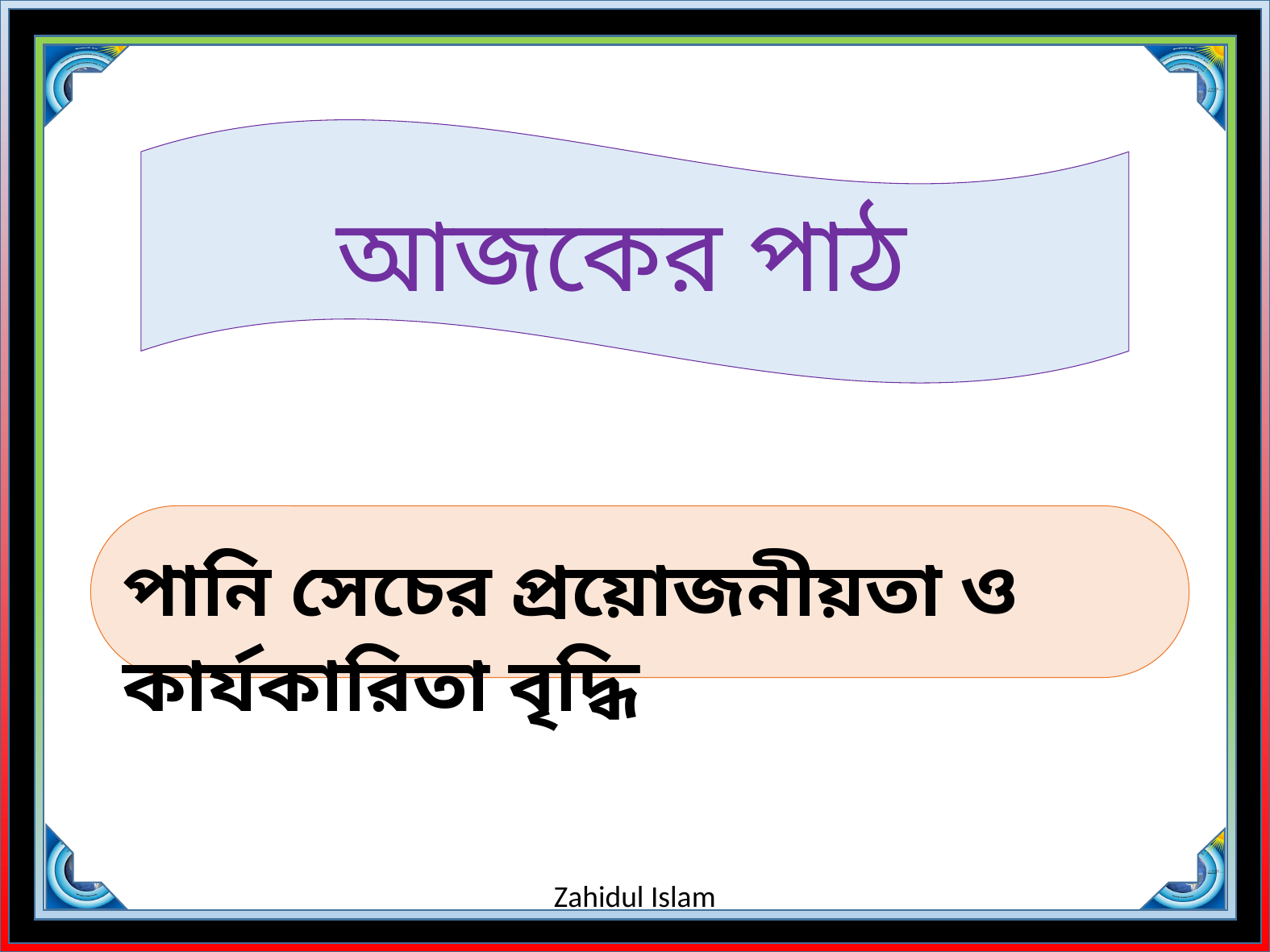

আজকের পাঠ

পানি সেচের প্রয়োজনীয়তা ও কার্যকারিতা বৃদ্ধি

Zahidul Islam